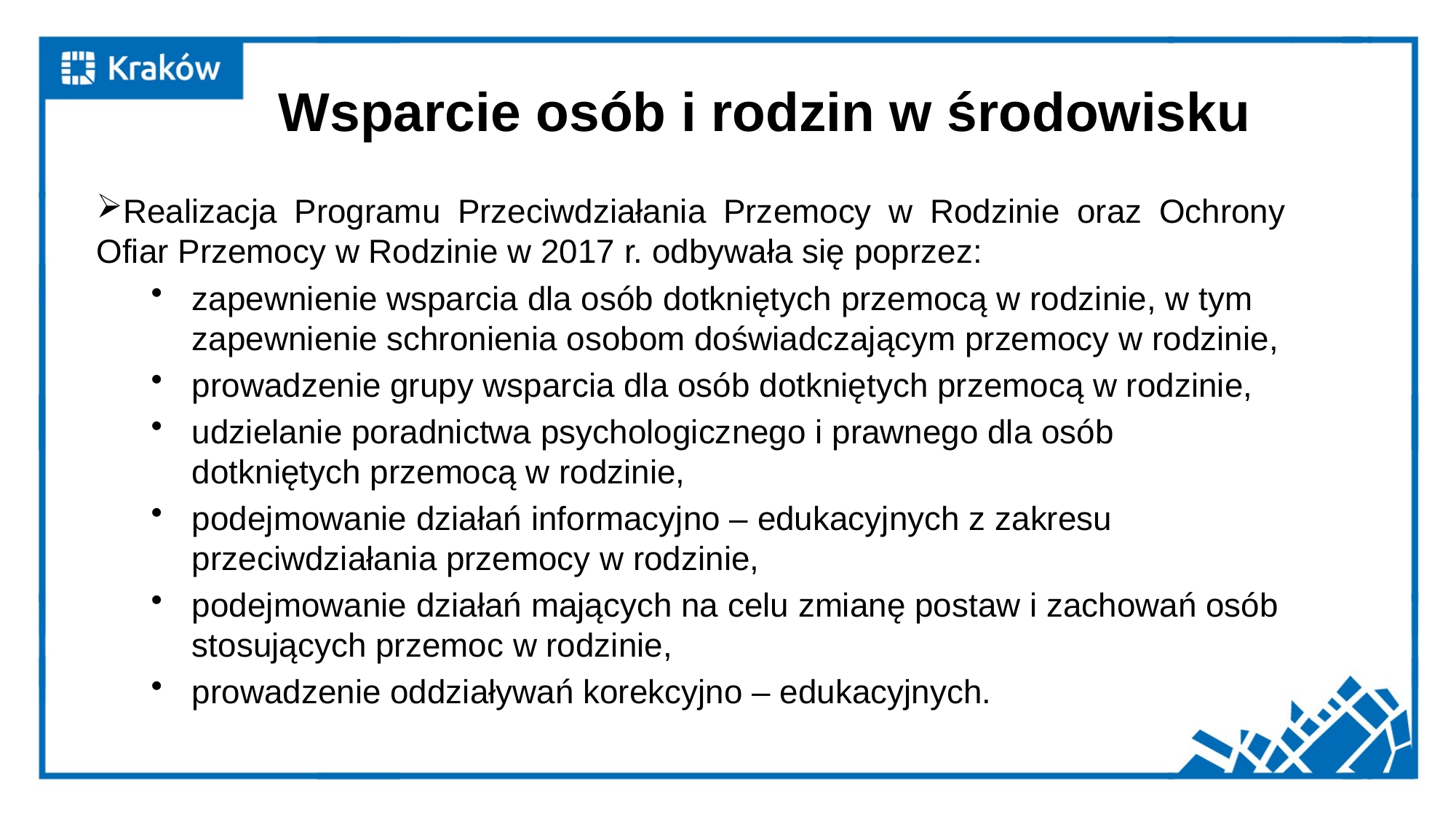

# Wsparcie osób i rodzin w środowisku

Realizacja Programu Przeciwdziałania Przemocy w Rodzinie oraz Ochrony Ofiar Przemocy w Rodzinie w 2017 r. odbywała się poprzez:
zapewnienie wsparcia dla osób dotkniętych przemocą w rodzinie, w tym zapewnienie schronienia osobom doświadczającym przemocy w rodzinie,
prowadzenie grupy wsparcia dla osób dotkniętych przemocą w rodzinie,
udzielanie poradnictwa psychologicznego i prawnego dla osób dotkniętych przemocą w rodzinie,
podejmowanie działań informacyjno – edukacyjnych z zakresu przeciwdziałania przemocy w rodzinie,
podejmowanie działań mających na celu zmianę postaw i zachowań osób stosujących przemoc w rodzinie,
prowadzenie oddziaływań korekcyjno – edukacyjnych.